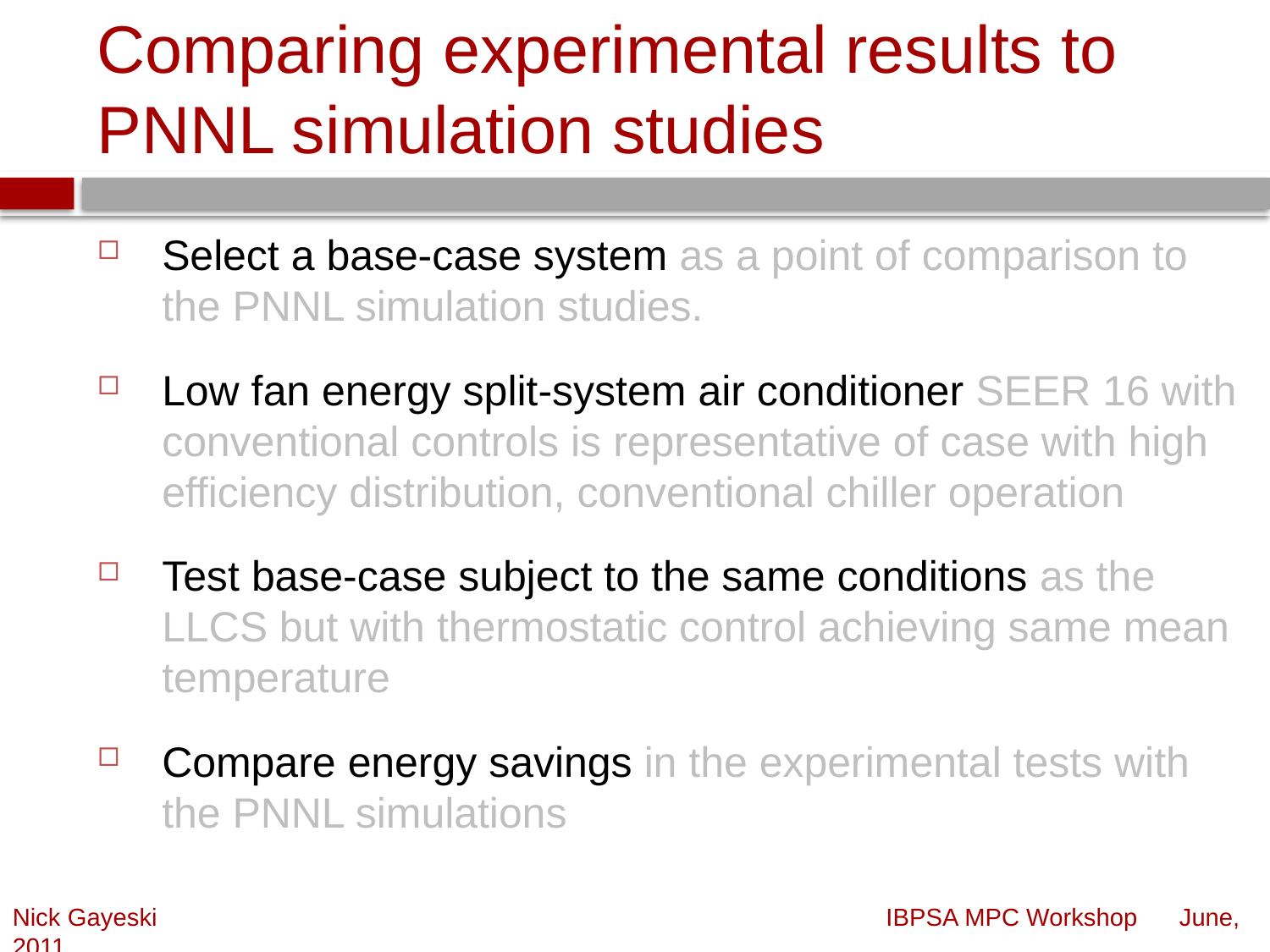

Comparing experimental results to PNNL simulation studies
Select a base-case system as a point of comparison to the PNNL simulation studies.
Low fan energy split-system air conditioner SEER 16 with conventional controls is representative of case with high efficiency distribution, conventional chiller operation
Test base-case subject to the same conditions as the LLCS but with thermostatic control achieving same mean temperature
Compare energy savings in the experimental tests with the PNNL simulations

Nick Gayeski					                IBPSA MPC Workshop      June, 2011